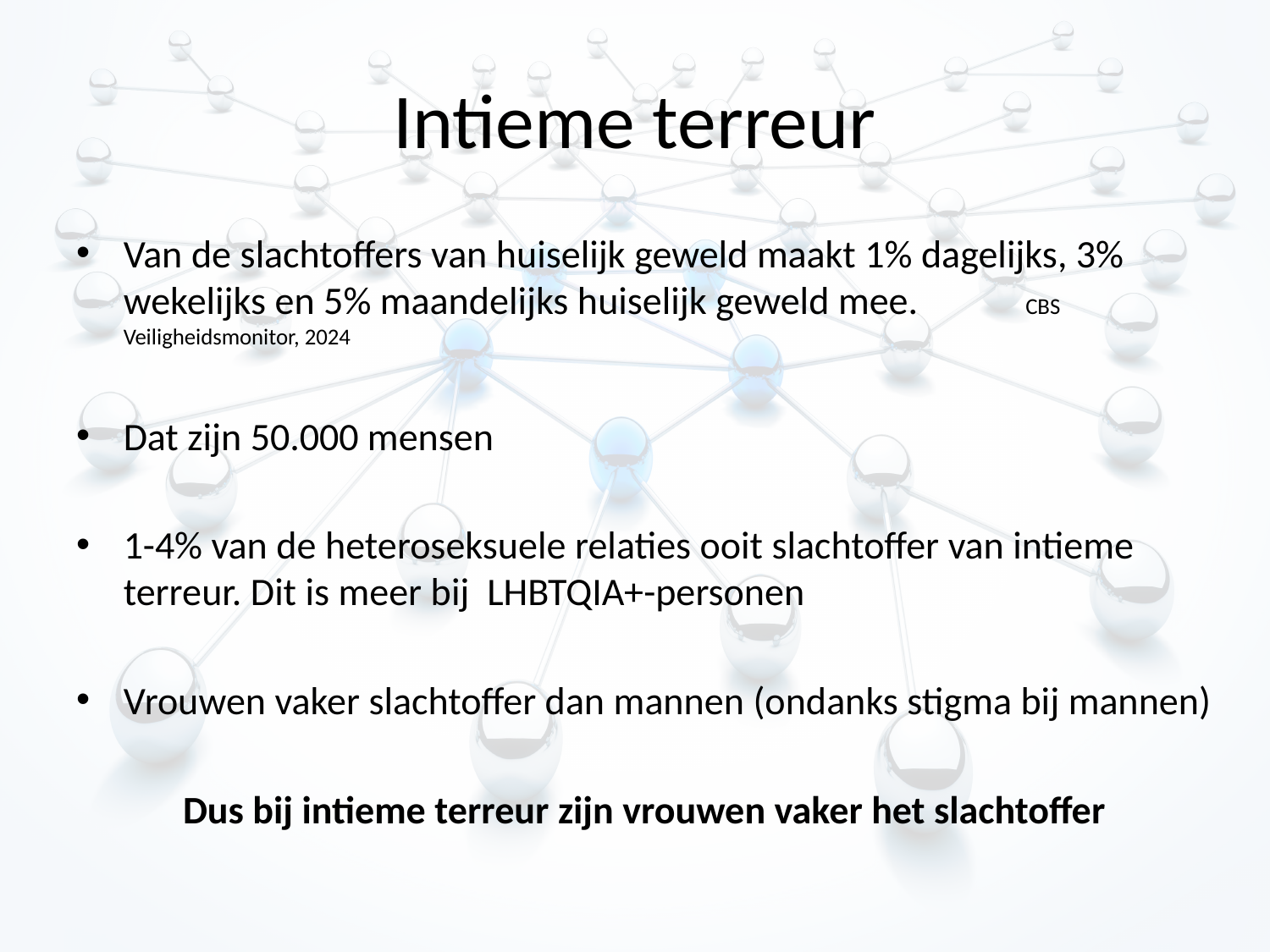

# Intieme terreur
Van de slachtoffers van huiselijk geweld maakt 1% dagelijks, 3% wekelijks en 5% maandelijks huiselijk geweld mee.            CBS Veiligheidsmonitor, 2024

Dat zijn 50.000 mensen

1-4% van de heteroseksuele relaties ooit slachtoffer van intieme terreur. Dit is meer bij  LHBTQIA+-personen

Vrouwen vaker slachtoffer dan mannen (ondanks stigma bij mannen)

Dus bij intieme terreur zijn vrouwen vaker het slachtoffer